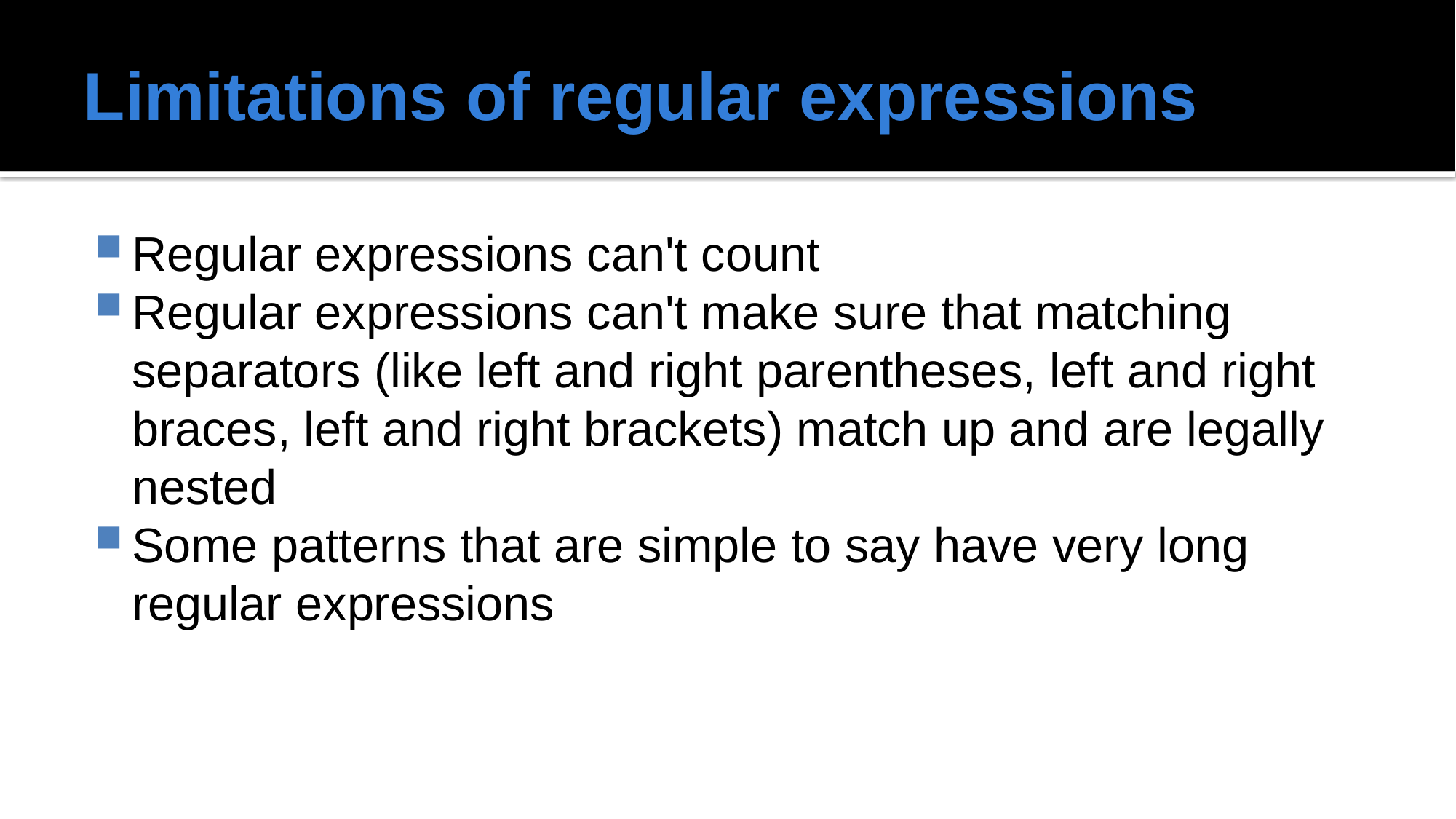

# Limitations of regular expressions
Regular expressions can't count
Regular expressions can't make sure that matching separators (like left and right parentheses, left and right braces, left and right brackets) match up and are legally nested
Some patterns that are simple to say have very long regular expressions